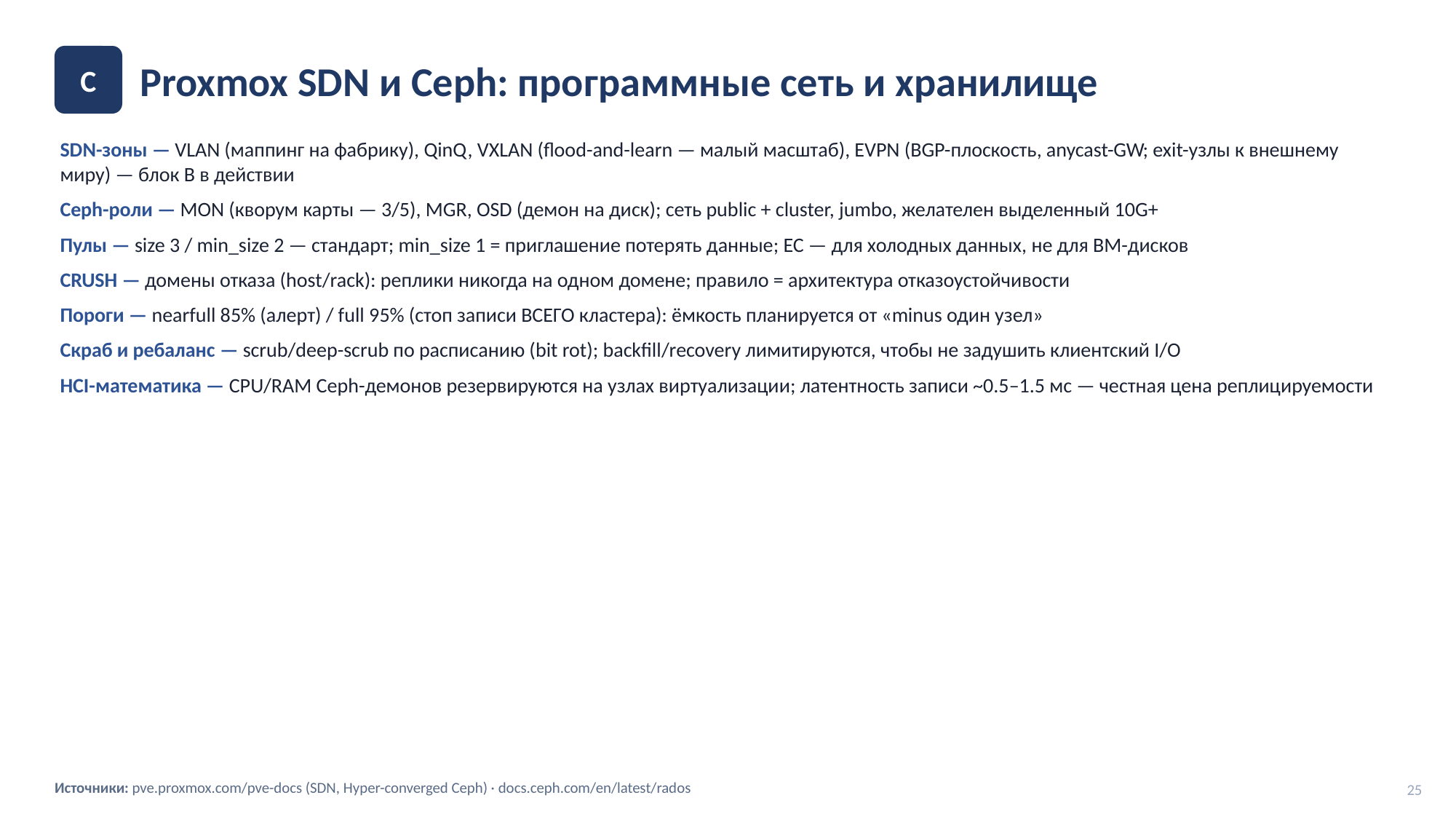

Proxmox SDN и Ceph: программные сеть и хранилище

C
SDN-зоны — VLAN (маппинг на фабрику), QinQ, VXLAN (flood-and-learn — малый масштаб), EVPN (BGP-плоскость, anycast-GW; exit-узлы к внешнему миру) — блок B в действии
Ceph-роли — MON (кворум карты — 3/5), MGR, OSD (демон на диск); сеть public + cluster, jumbo, желателен выделенный 10G+
Пулы — size 3 / min_size 2 — стандарт; min_size 1 = приглашение потерять данные; EC — для холодных данных, не для ВМ-дисков
CRUSH — домены отказа (host/rack): реплики никогда на одном домене; правило = архитектура отказоустойчивости
Пороги — nearfull 85% (алерт) / full 95% (стоп записи ВСЕГО кластера): ёмкость планируется от «minus один узел»
Скраб и ребаланс — scrub/deep-scrub по расписанию (bit rot); backfill/recovery лимитируются, чтобы не задушить клиентский I/O
HCI-математика — CPU/RAM Ceph-демонов резервируются на узлах виртуализации; латентность записи ~0.5–1.5 мс — честная цена реплицируемости
Источники: pve.proxmox.com/pve-docs (SDN, Hyper-converged Ceph) · docs.ceph.com/en/latest/rados
25